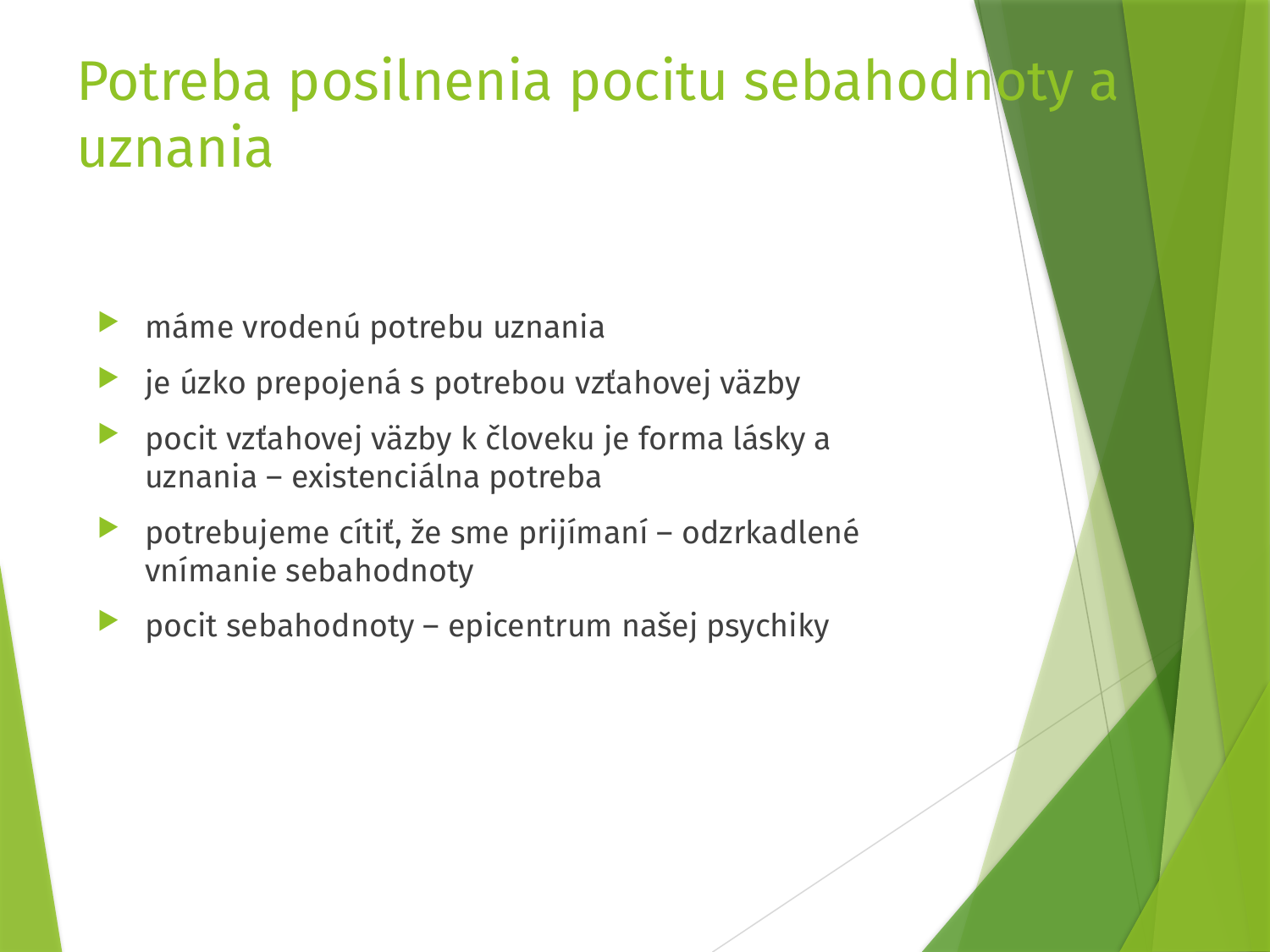

# Potreba posilnenia pocitu sebahodnoty a uznania
máme vrodenú potrebu uznania
je úzko prepojená s potrebou vzťahovej väzby
pocit vzťahovej väzby k človeku je forma lásky a uznania – existenciálna potreba
potrebujeme cítiť, že sme prijímaní – odzrkadlené vnímanie sebahodnoty
pocit sebahodnoty – epicentrum našej psychiky